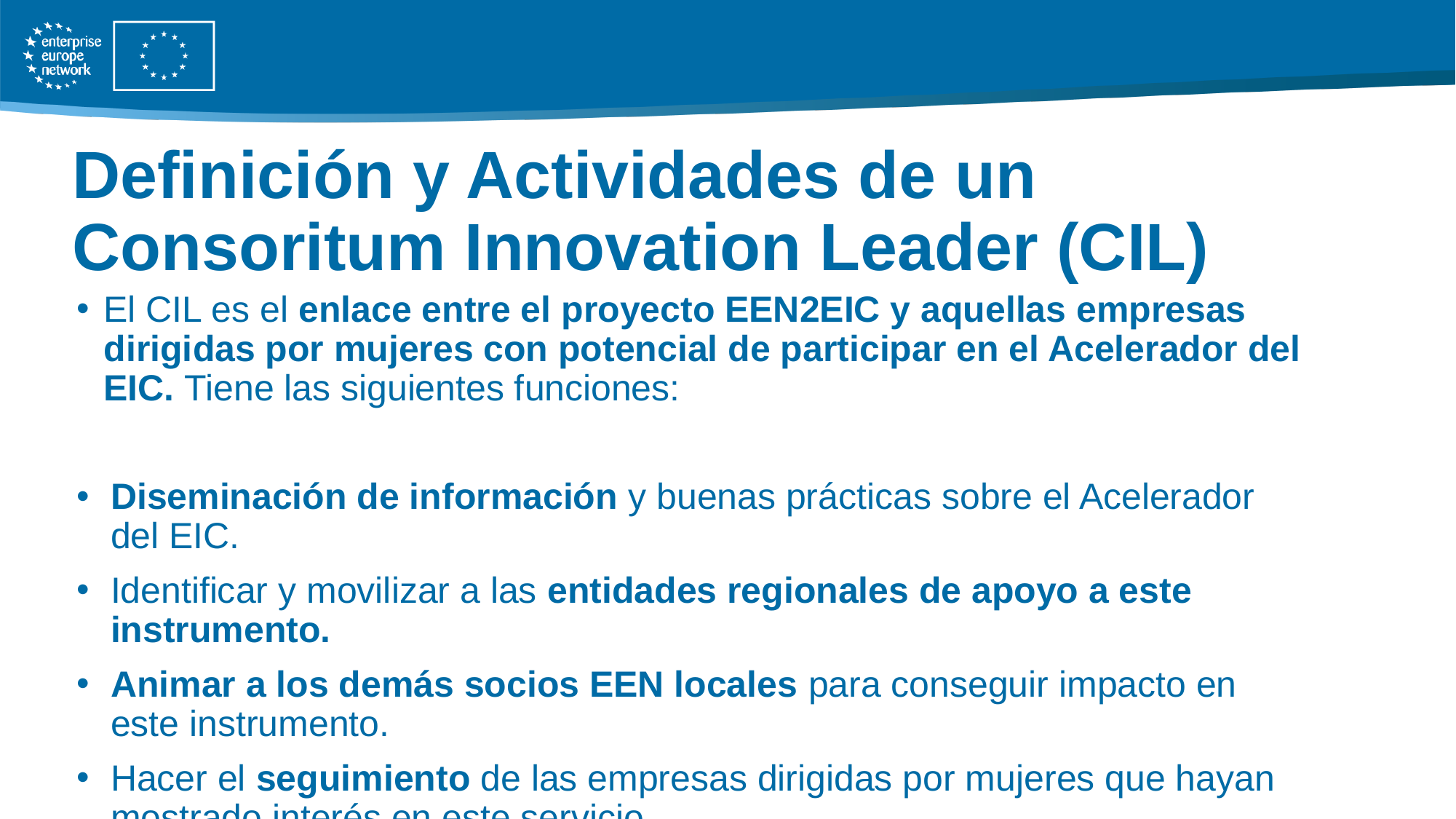

# Definición y Actividades de un Consoritum Innovation Leader (CIL)
El CIL es el enlace entre el proyecto EEN2EIC y aquellas empresas dirigidas por mujeres con potencial de participar en el Acelerador del EIC. Tiene las siguientes funciones:

Diseminación de información y buenas prácticas sobre el Acelerador del EIC.
Identificar y movilizar a las entidades regionales de apoyo a este instrumento.
Animar a los demás socios EEN locales para conseguir impacto en este instrumento.
Hacer el seguimiento de las empresas dirigidas por mujeres que hayan mostrado interés en este servicio.